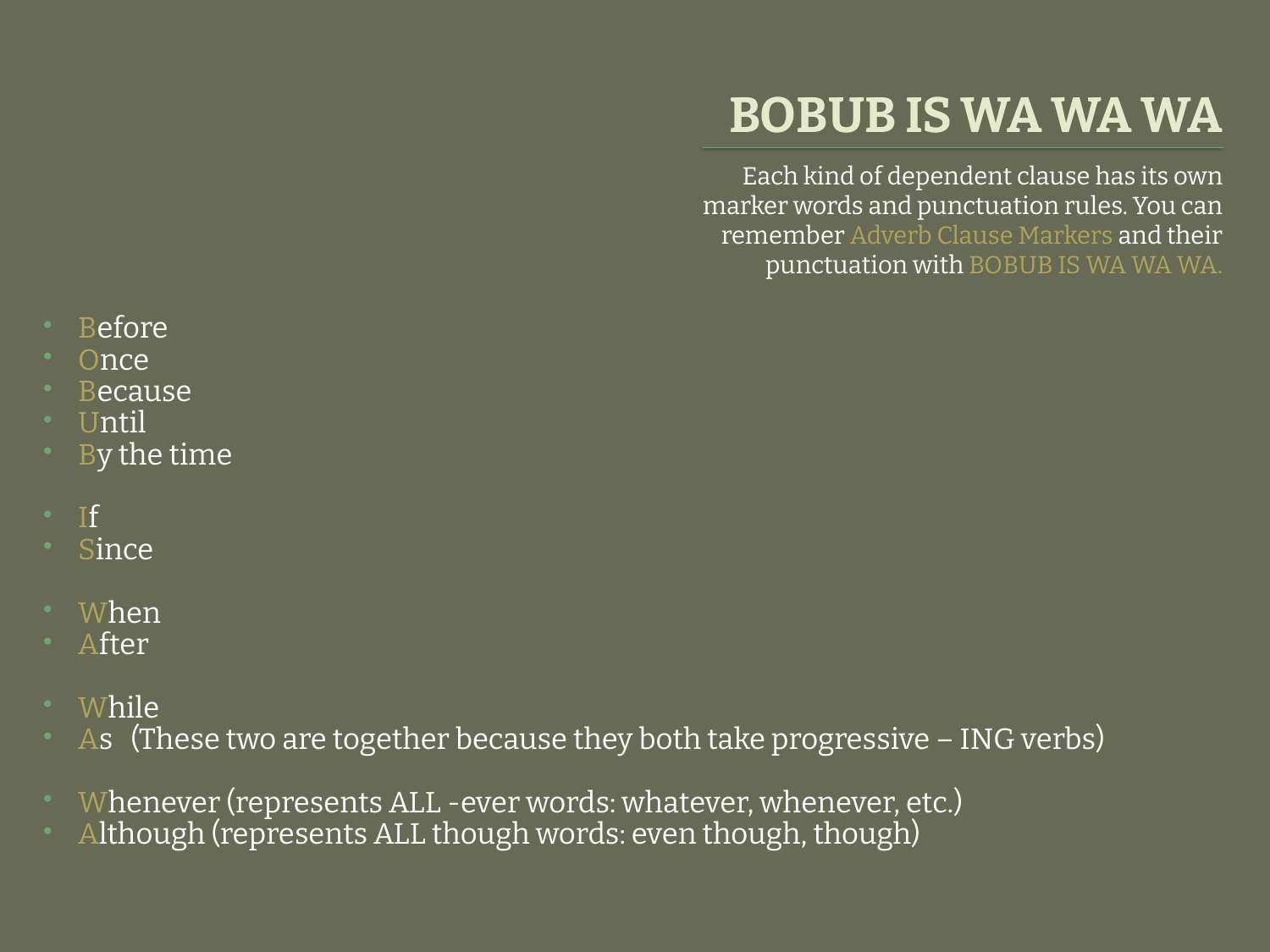

# BOBUB IS WA WA WA
Each kind of dependent clause has its own marker words and punctuation rules. You can remember Adverb Clause Markers and their punctuation with BOBUB IS WA WA WA.
Before
Once
Because
Until
By the time

If
Since

When
After

While
As   (These two are together because they both take progressive – ING verbs)

Whenever (represents ALL -ever words: whatever, whenever, etc.)
Although (represents ALL though words: even though, though)